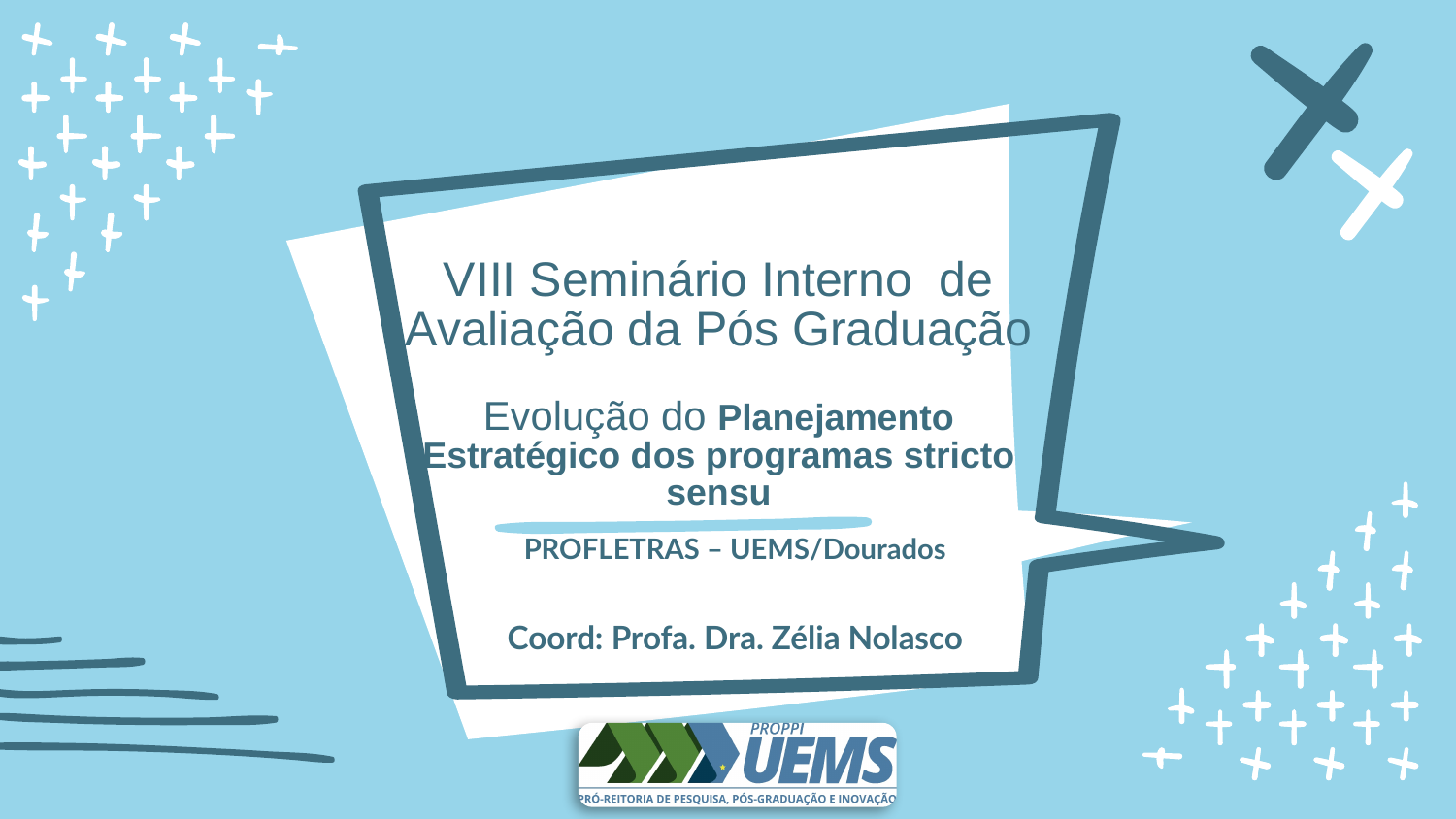

VIII Seminário Interno  de Avaliação da Pós Graduação
Evolução do Planejamento Estratégico dos programas stricto sensu
# PROFLETRAS – UEMS/Dourados
Coord: Profa. Dra. Zélia Nolasco